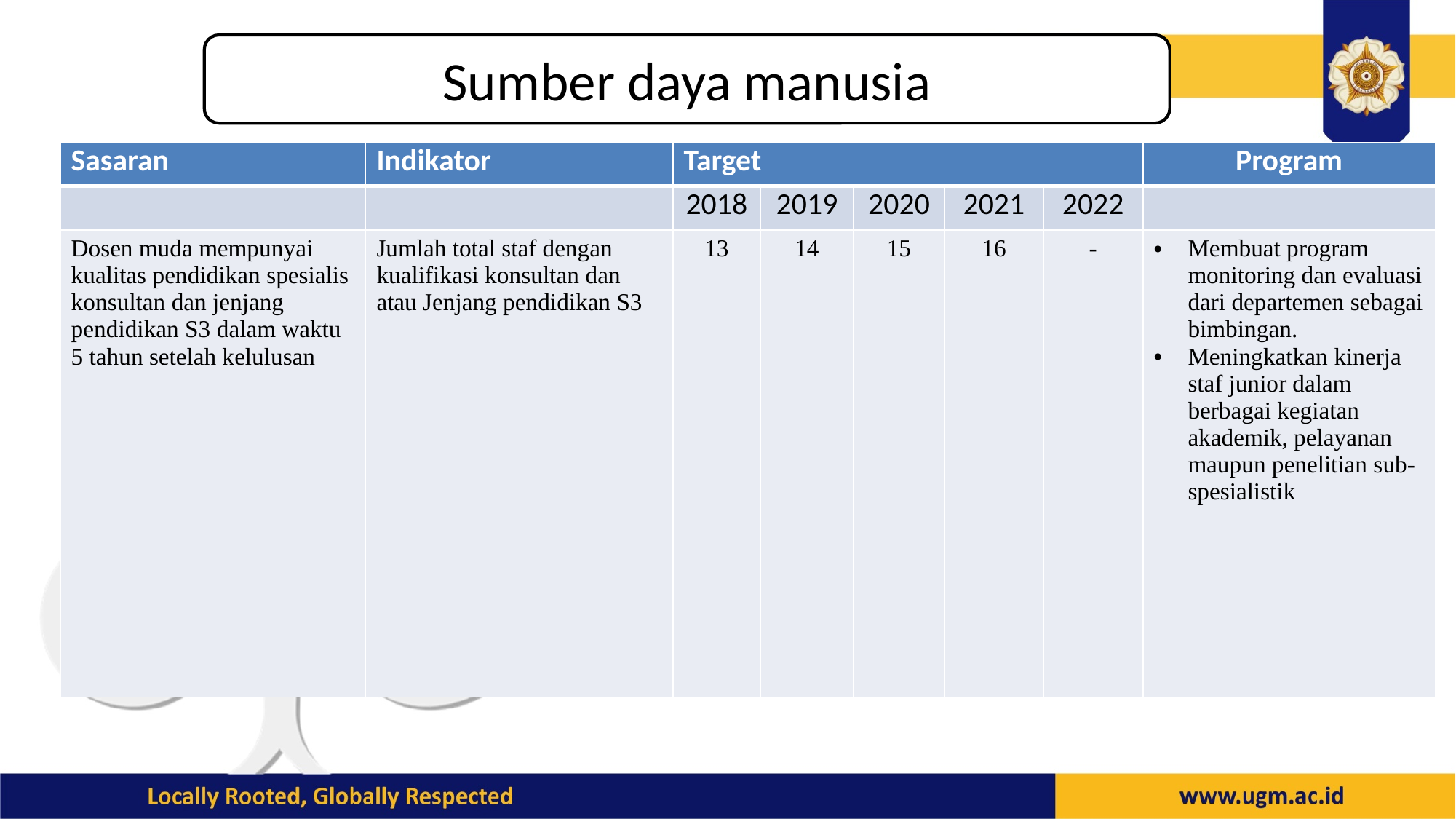

Sumber daya manusia
| Sasaran | Indikator | Target |  |  |  |  | Program |
| --- | --- | --- | --- | --- | --- | --- | --- |
|  |  | 2018 | 2019 | 2020 | 2021 | 2022 |  |
| Dosen muda mempunyai kualitas pendidikan spesialis konsultan dan jenjang pendidikan S3 dalam waktu 5 tahun setelah kelulusan | Jumlah total staf dengan kualifikasi konsultan dan atau Jenjang pendidikan S3 | 13 | 14 | 15 | 16 | - | Membuat program monitoring dan evaluasi dari departemen sebagai bimbingan. Meningkatkan kinerja staf junior dalam berbagai kegiatan akademik, pelayanan maupun penelitian sub-spesialistik |